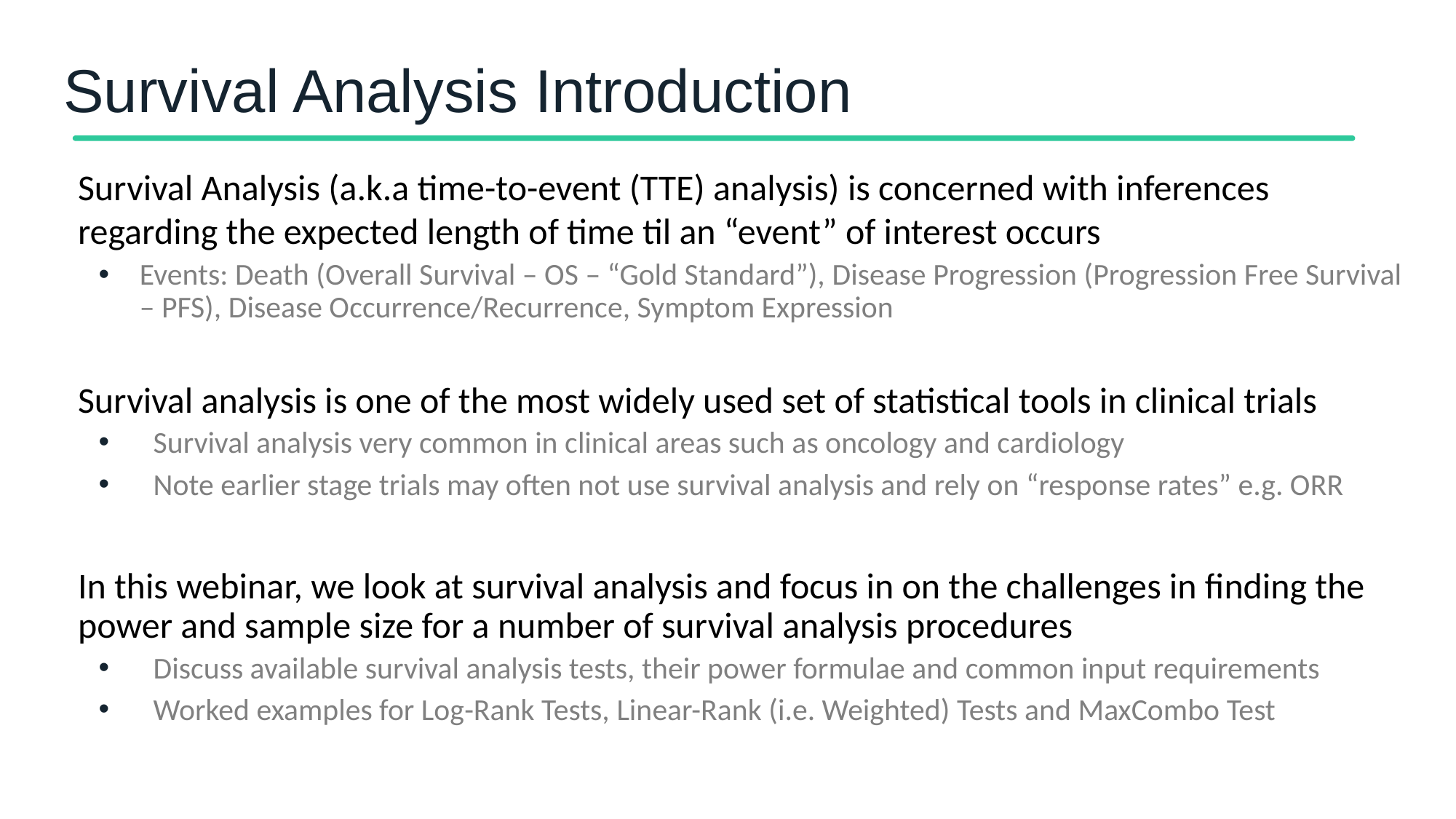

# Survival Analysis Introduction
Survival Analysis (a.k.a time-to-event (TTE) analysis) is concerned with inferences regarding the expected length of time til an “event” of interest occurs
Events: Death (Overall Survival – OS – “Gold Standard”), Disease Progression (Progression Free Survival – PFS), Disease Occurrence/Recurrence, Symptom Expression
Survival analysis is one of the most widely used set of statistical tools in clinical trials
Survival analysis very common in clinical areas such as oncology and cardiology
Note earlier stage trials may often not use survival analysis and rely on “response rates” e.g. ORR

In this webinar, we look at survival analysis and focus in on the challenges in finding the power and sample size for a number of survival analysis procedures
Discuss available survival analysis tests, their power formulae and common input requirements
Worked examples for Log-Rank Tests, Linear-Rank (i.e. Weighted) Tests and MaxCombo Test